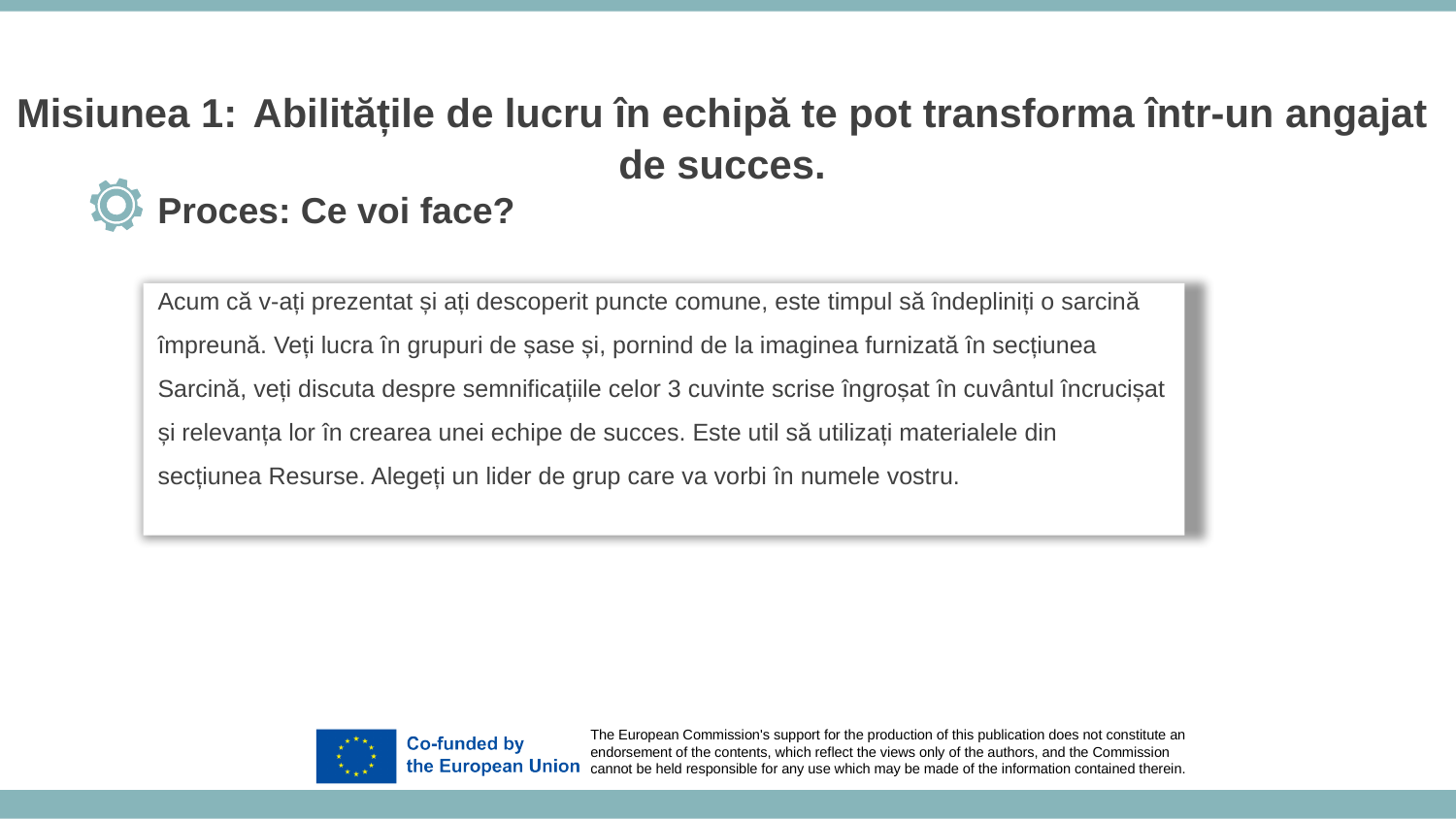

Misiunea 1: Abilitățile de lucru în echipă te pot transforma într-un angajat de succes.

Proces: Ce voi face?

Acum că v-ați prezentat și ați descoperit puncte comune, este timpul să îndepliniți o sarcină împreună. Veți lucra în grupuri de șase și, pornind de la imaginea furnizată în secțiunea Sarcină, veți discuta despre semnificațiile celor 3 cuvinte scrise îngroșat în cuvântul încrucișat și relevanța lor în crearea unei echipe de succes. Este util să utilizați materialele din secțiunea Resurse. Alegeți un lider de grup care va vorbi în numele vostru.